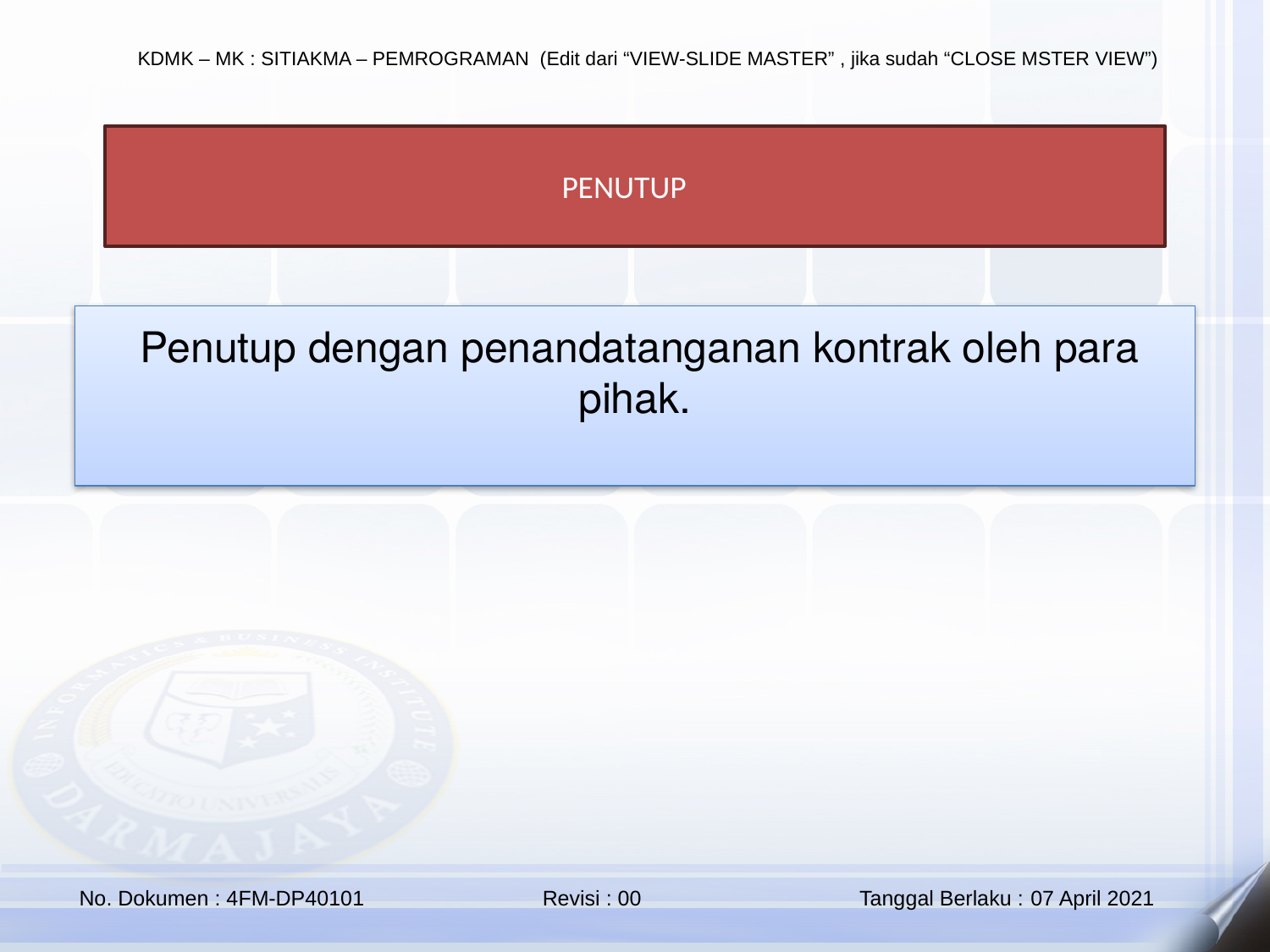

PENUTUP
 Penutup dengan penandatanganan kontrak oleh para pihak.